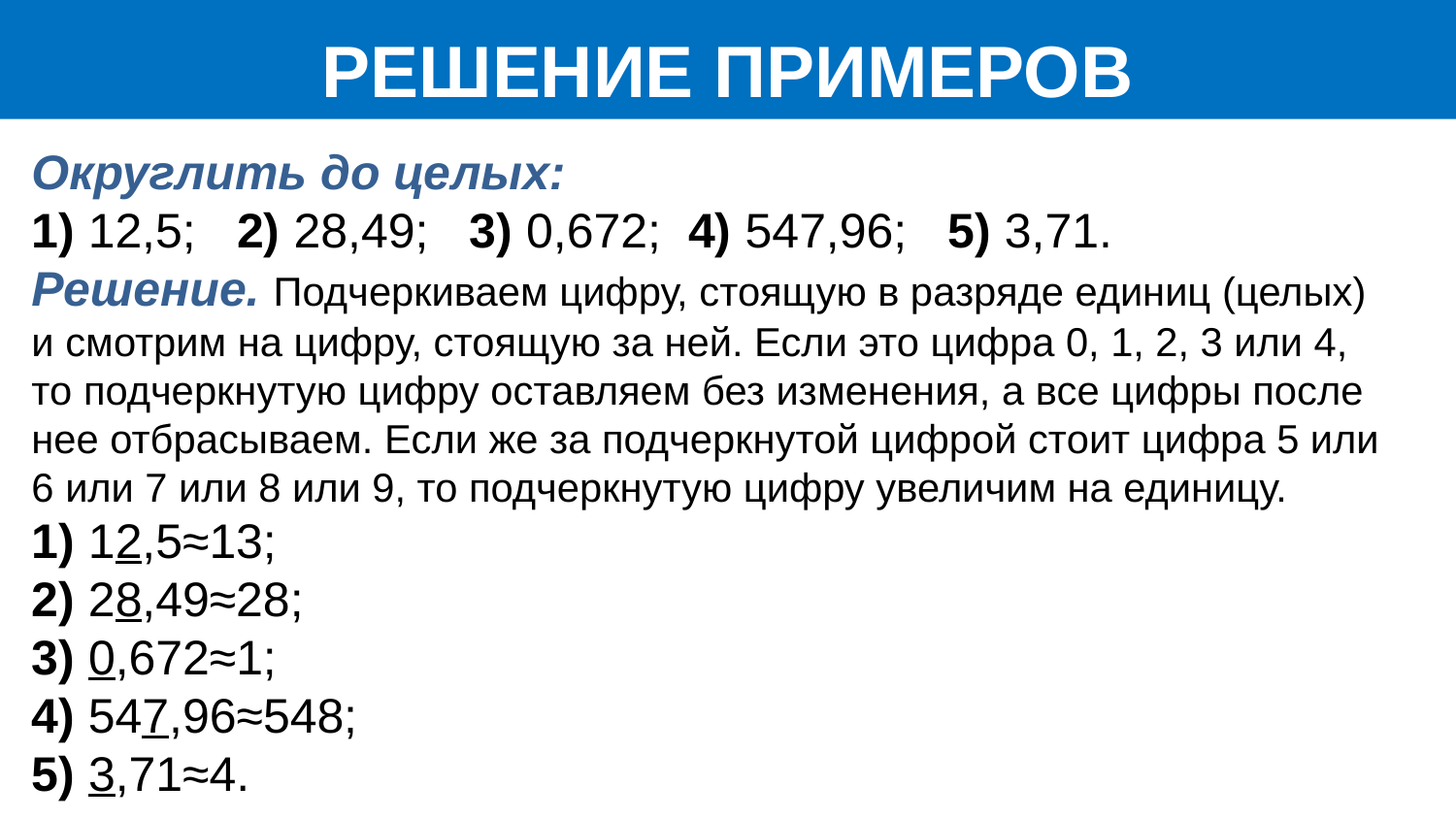

РЕШЕНИЕ ПРИМЕРОВ
Округлить до целых:
1) 12,5;   2) 28,49;   3) 0,672;  4) 547,96;   5) 3,71.
Решение. Подчеркиваем цифру, стоящую в разряде единиц (целых) и смотрим на цифру, стоящую за ней. Если это цифра 0, 1, 2, 3 или 4, то подчеркнутую цифру оставляем без изменения, а все цифры после нее отбрасываем. Если же за подчеркнутой цифрой стоит цифра 5 или 6 или 7 или 8 или 9, то подчеркнутую цифру увеличим на единицу.
1) 12,5≈13;
2) 28,49≈28;
3) 0,672≈1;
4) 547,96≈548;
5) 3,71≈4.